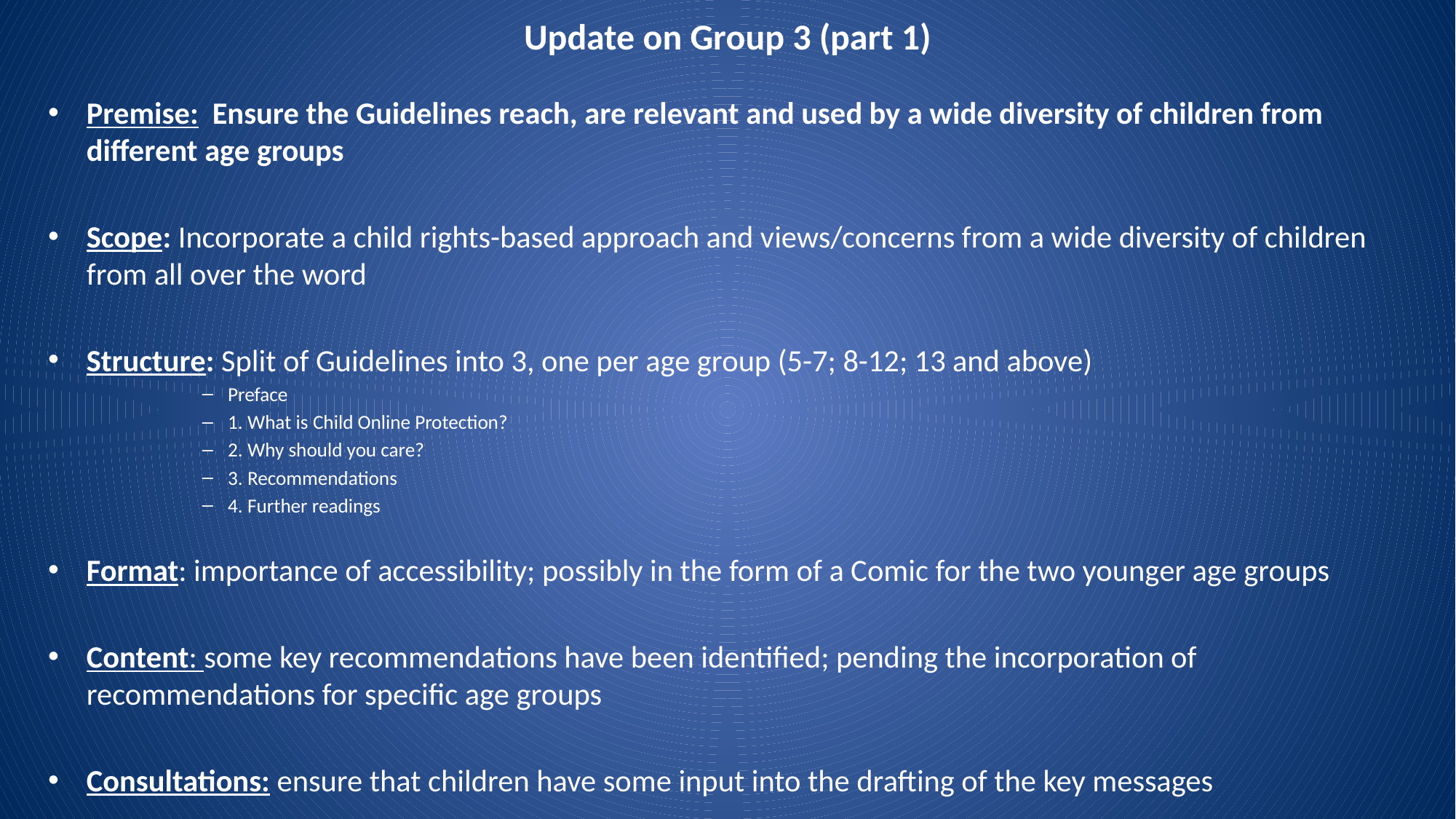

# Update on Group 3 (part 1)
Premise:  Ensure the Guidelines reach, are relevant and used by a wide diversity of children from different age groups

Scope: Incorporate a child rights-based approach and views/concerns from a wide diversity of children from all over the word

Structure: Split of Guidelines into 3, one per age group (5-7; 8-12; 13 and above)
Preface
1. What is Child Online Protection?
2. Why should you care?
3. Recommendations
4. Further readings

Format: importance of accessibility; possibly in the form of a Comic for the two younger age groups

Content: some key recommendations have been identified; pending the incorporation of recommendations for specific age groups

Consultations: ensure that children have some input into the drafting of the key messages